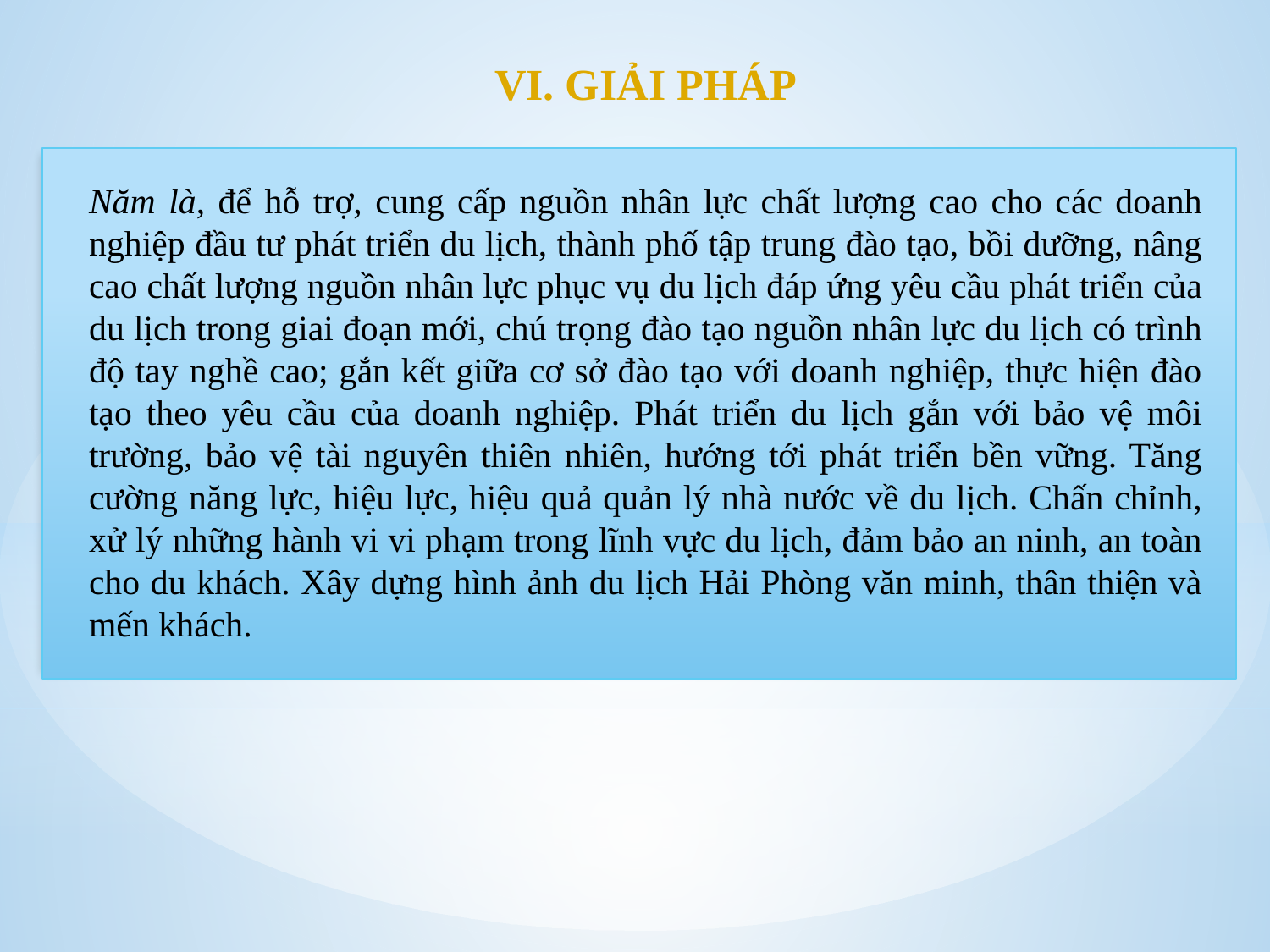

VI. GIẢI PHÁP

Năm là, để hỗ trợ, cung cấp nguồn nhân lực chất lượng cao cho các doanh nghiệp đầu tư phát triển du lịch, thành phố tập trung đào tạo, bồi dưỡng, nâng cao chất lượng nguồn nhân lực phục vụ du lịch đáp ứng yêu cầu phát triển của du lịch trong giai đoạn mới, chú trọng đào tạo nguồn nhân lực du lịch có trình độ tay nghề cao; gắn kết giữa cơ sở đào tạo với doanh nghiệp, thực hiện đào tạo theo yêu cầu của doanh nghiệp. Phát triển du lịch gắn với bảo vệ môi trường, bảo vệ tài nguyên thiên nhiên, hướng tới phát triển bền vững. Tăng cường năng lực, hiệu lực, hiệu quả quản lý nhà nước về du lịch. Chấn chỉnh, xử lý những hành vi vi phạm trong lĩnh vực du lịch, đảm bảo an ninh, an toàn cho du khách. Xây dựng hình ảnh du lịch Hải Phòng văn minh, thân thiện và mến khách.